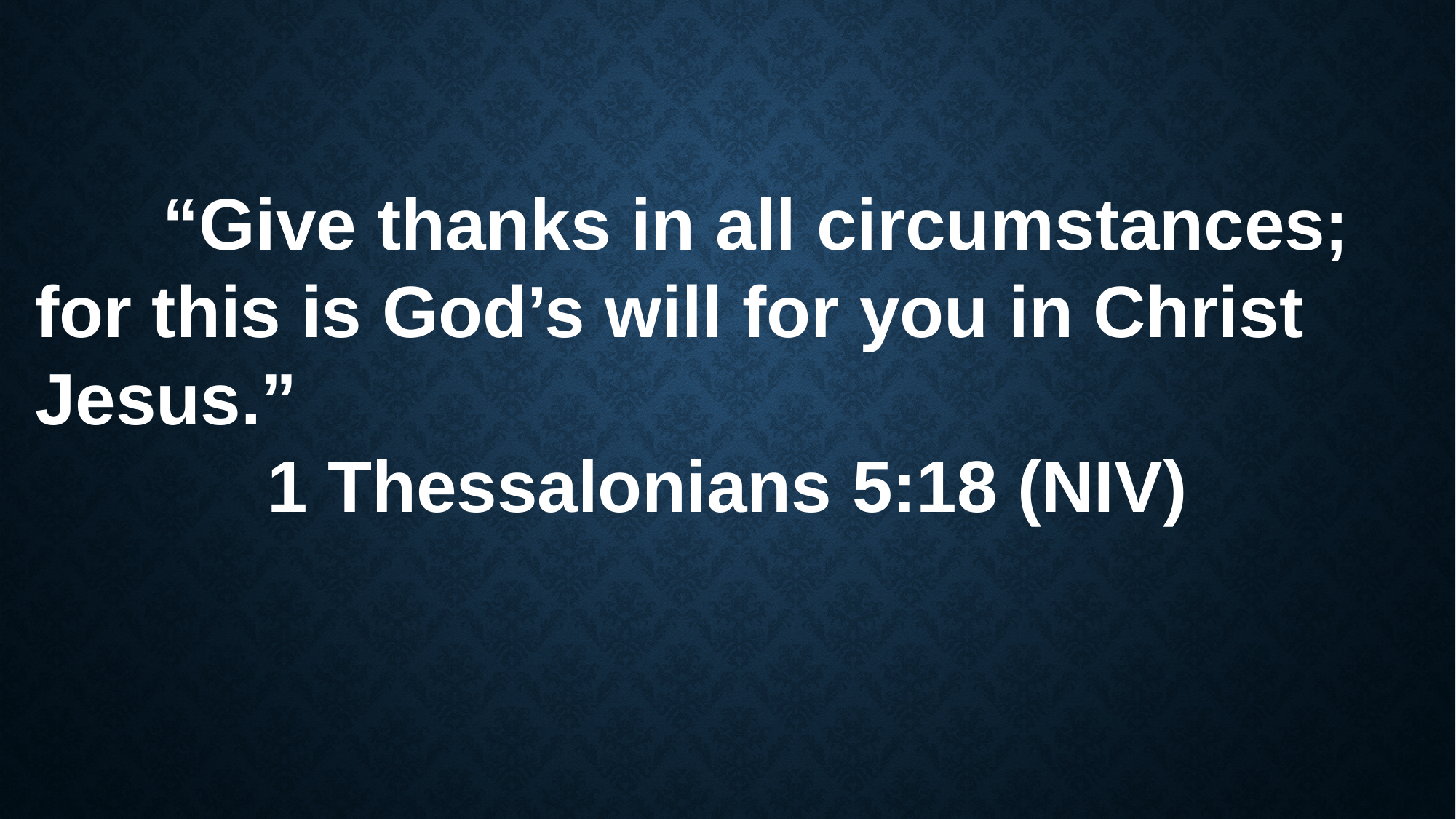

“Give thanks in all circumstances; for this is God’s will for you in Christ Jesus.”
1 Thessalonians 5:18 (NIV)